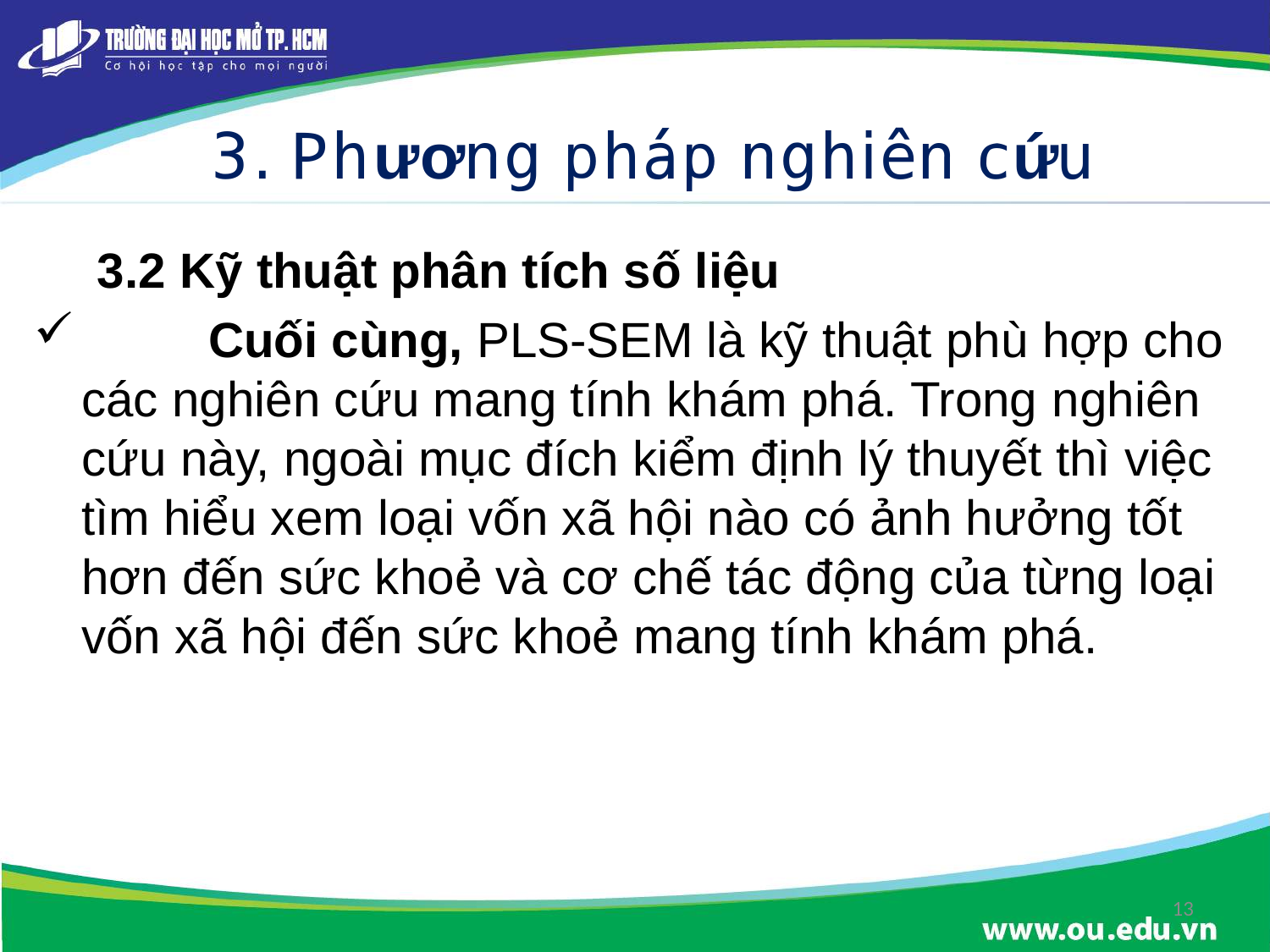

# 3. Phương pháp nghiên cứu
3.2 Kỹ thuật phân tích số liệu
	Cuối cùng, PLS-SEM là kỹ thuật phù hợp cho các nghiên cứu mang tính khám phá. Trong nghiên cứu này, ngoài mục đích kiểm định lý thuyết thì việc tìm hiểu xem loại vốn xã hội nào có ảnh hưởng tốt hơn đến sức khoẻ và cơ chế tác động của từng loại vốn xã hội đến sức khoẻ mang tính khám phá.

13